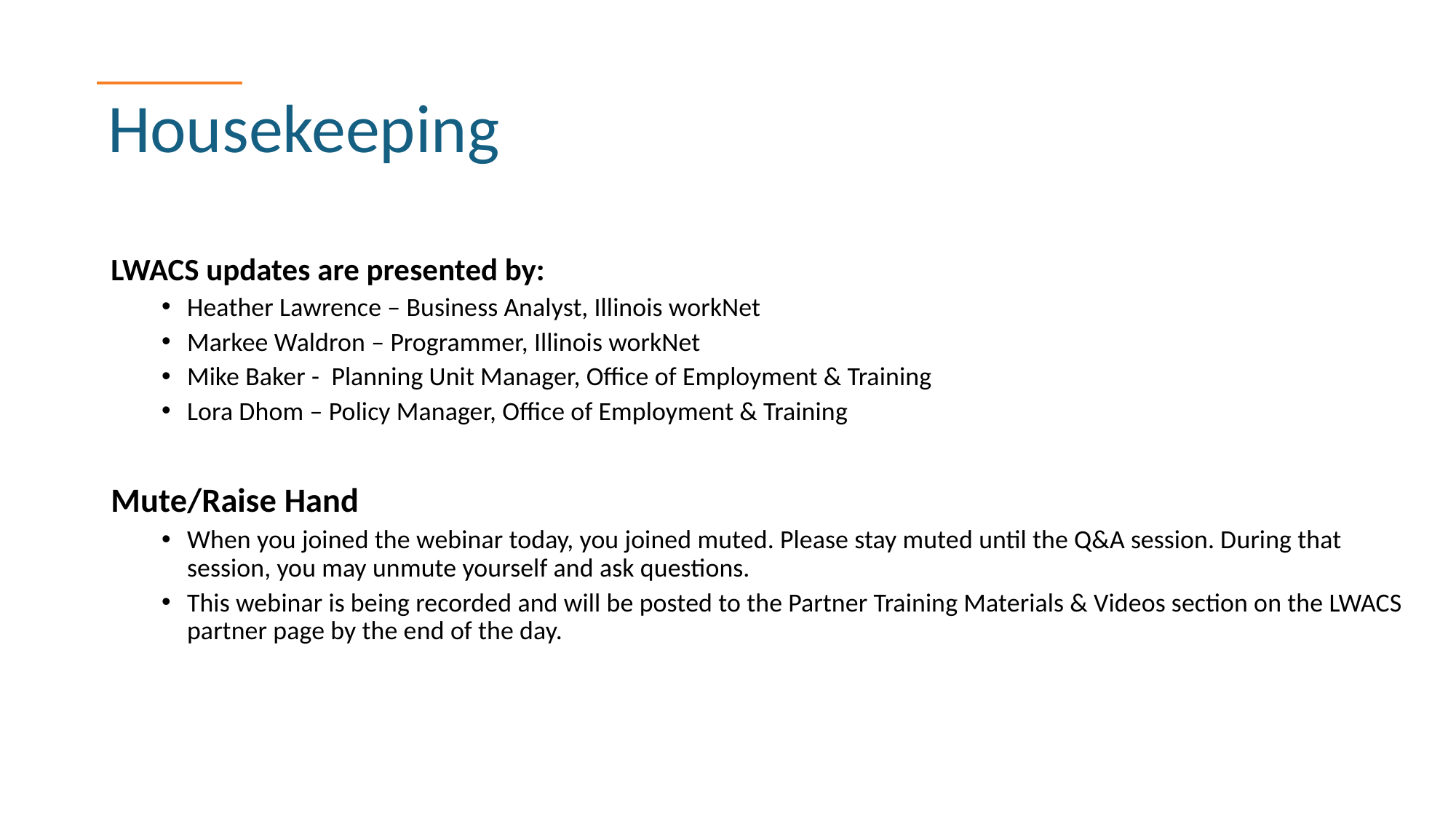

# Housekeeping
LWACS updates are presented by:
Heather Lawrence – Business Analyst, Illinois workNet
Markee Waldron – Programmer, Illinois workNet
Mike Baker -  Planning Unit Manager, Office of Employment & Training
Lora Dhom – Policy Manager, Office of Employment & Training

Mute/Raise Hand
When you joined the webinar today, you joined muted. Please stay muted until the Q&A session. During that session, you may unmute yourself and ask questions.
This webinar is being recorded and will be posted to the Partner Training Materials & Videos section on the LWACS partner page by the end of the day.